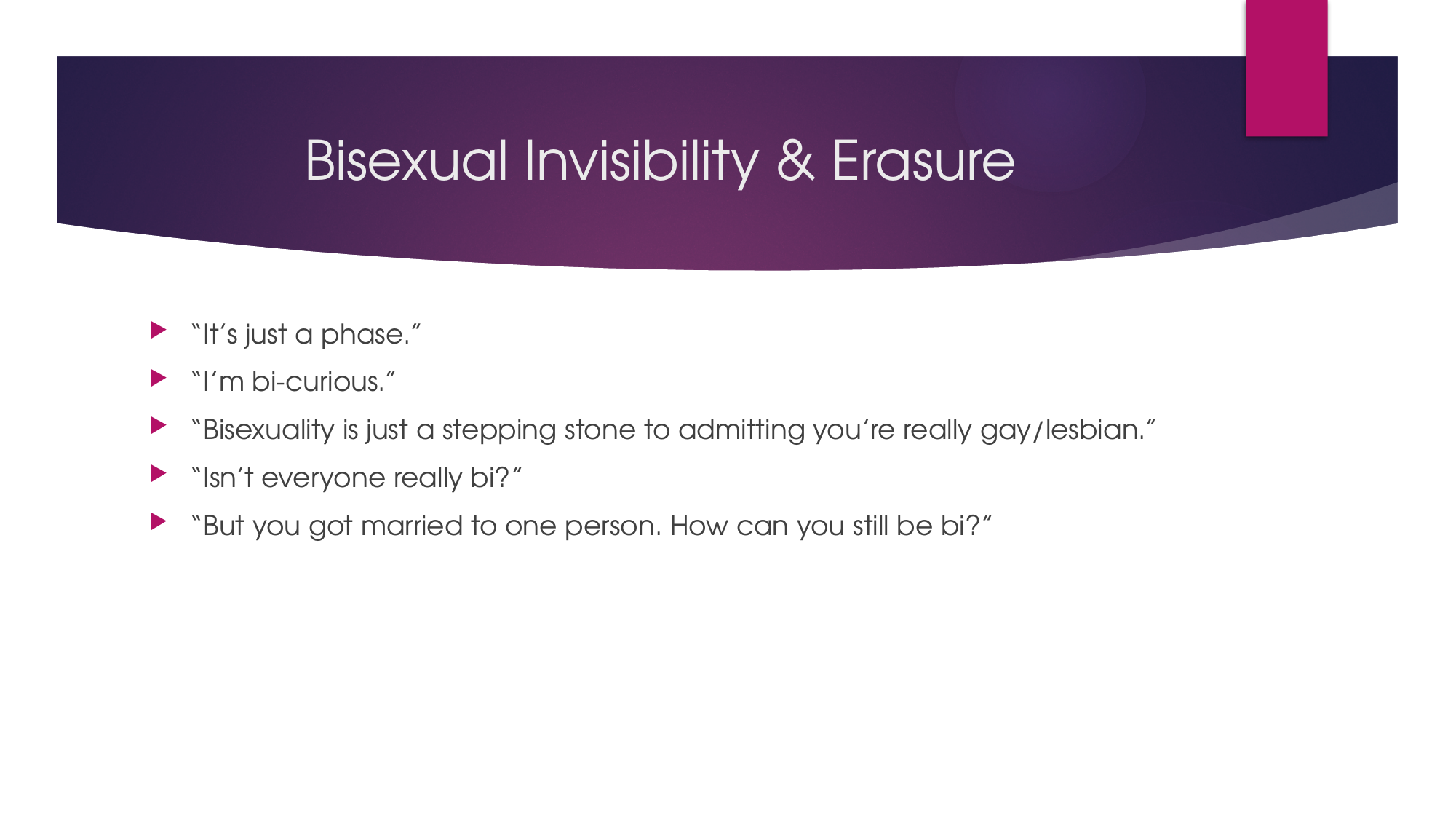

# Bisexual Invisibility & Erasure
“It’s just a phase.”
“I’m bi-curious.”
“Bisexuality is just a stepping stone to admitting you’re really gay/lesbian.”
“Isn’t everyone really bi?”
“But you got married to one person. How can you still be bi?”